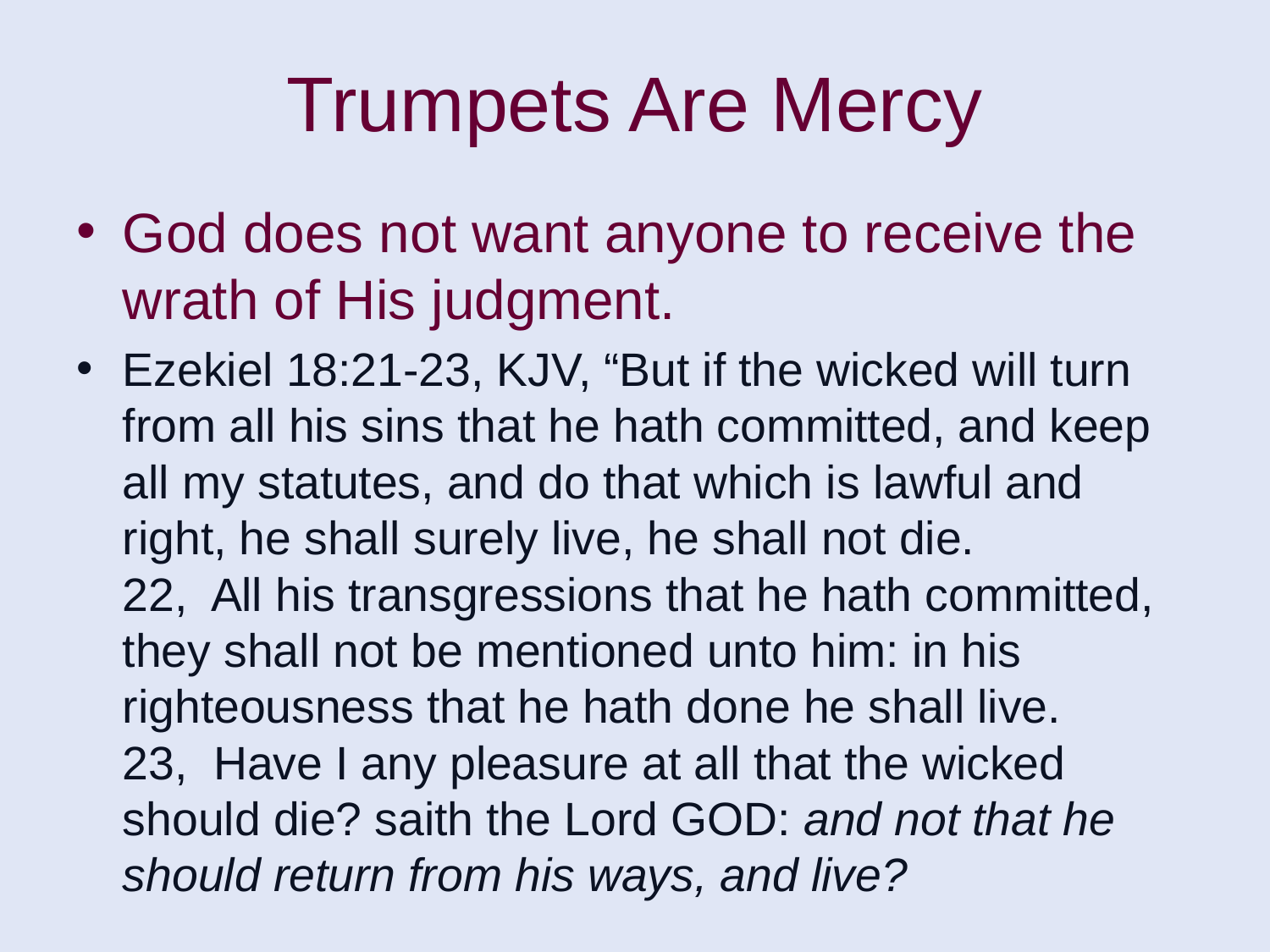

# Trumpets Are Mercy
God does not want anyone to receive the wrath of His judgment.
Ezekiel 18:21-23, KJV, “But if the wicked will turn from all his sins that he hath committed, and keep all my statutes, and do that which is lawful and right, he shall surely live, he shall not die.
22,  All his transgressions that he hath committed, they shall not be mentioned unto him: in his righteousness that he hath done he shall live.
23,  Have I any pleasure at all that the wicked should die? saith the Lord GOD: and not that he should return from his ways, and live?